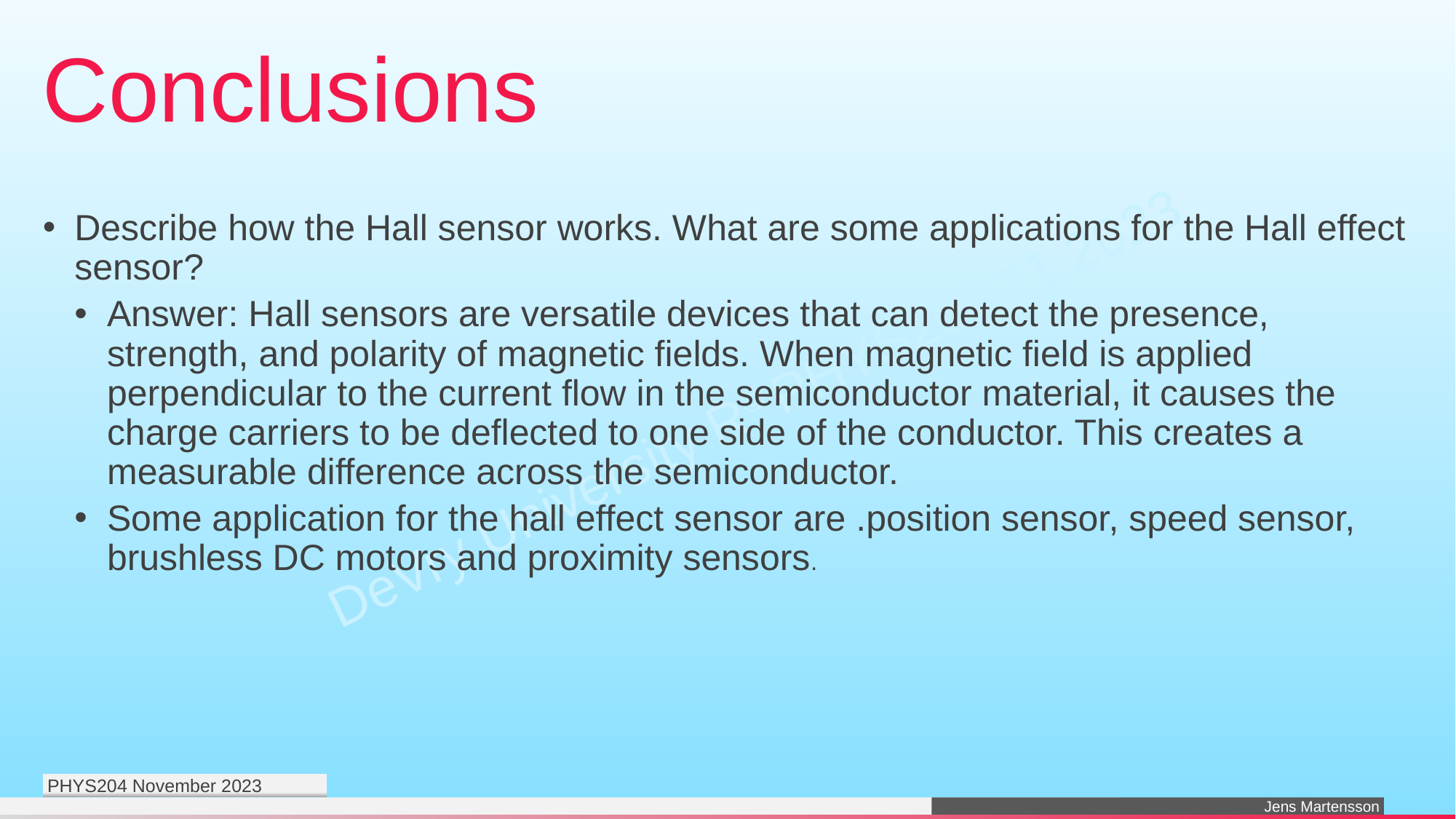

# Conclusions

Describe how the Hall sensor works. What are some applications for the Hall effect sensor?
Answer: Hall sensors are versatile devices that can detect the presence, strength, and polarity of magnetic fields. When magnetic field is applied perpendicular to the current flow in the semiconductor material, it causes the charge carriers to be deflected to one side of the conductor. This creates a measurable difference across the semiconductor.
Some application for the hall effect sensor are .position sensor, speed sensor, brushless DC motors and proximity sensors.
PHYS204 November 2023